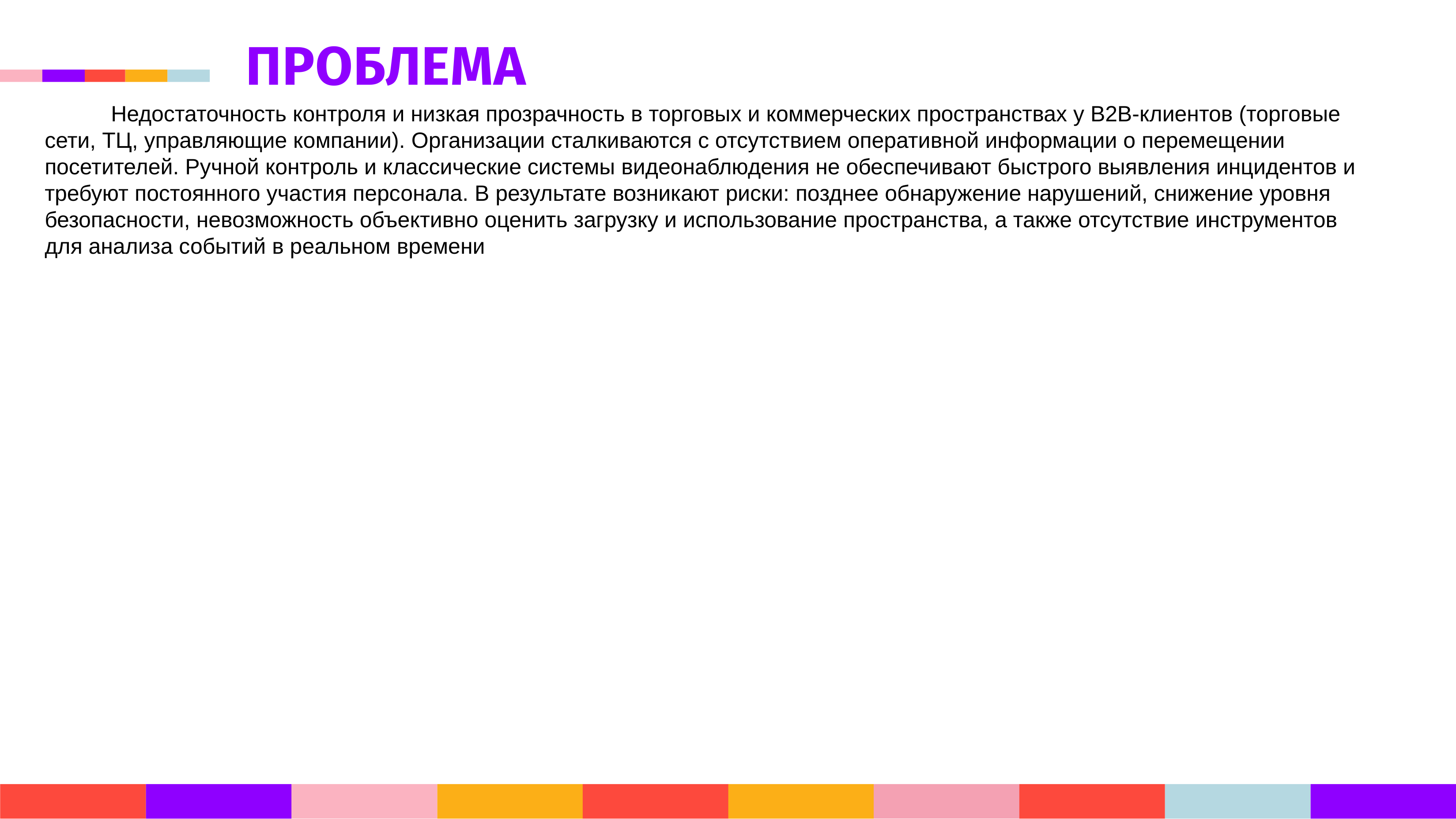

ПРОБЛЕМА
	Недостаточность контроля и низкая прозрачность в торговых и коммерческих пространствах у B2B-клиентов (торговые сети, ТЦ, управляющие компании). Организации сталкиваются с отсутствием оперативной информации о перемещении посетителей. Ручной контроль и классические системы видеонаблюдения не обеспечивают быстрого выявления инцидентов и требуют постоянного участия персонала. В результате возникают риски: позднее обнаружение нарушений, снижение уровня безопасности, невозможность объективно оценить загрузку и использование пространства, а также отсутствие инструментов для анализа событий в реальном времени